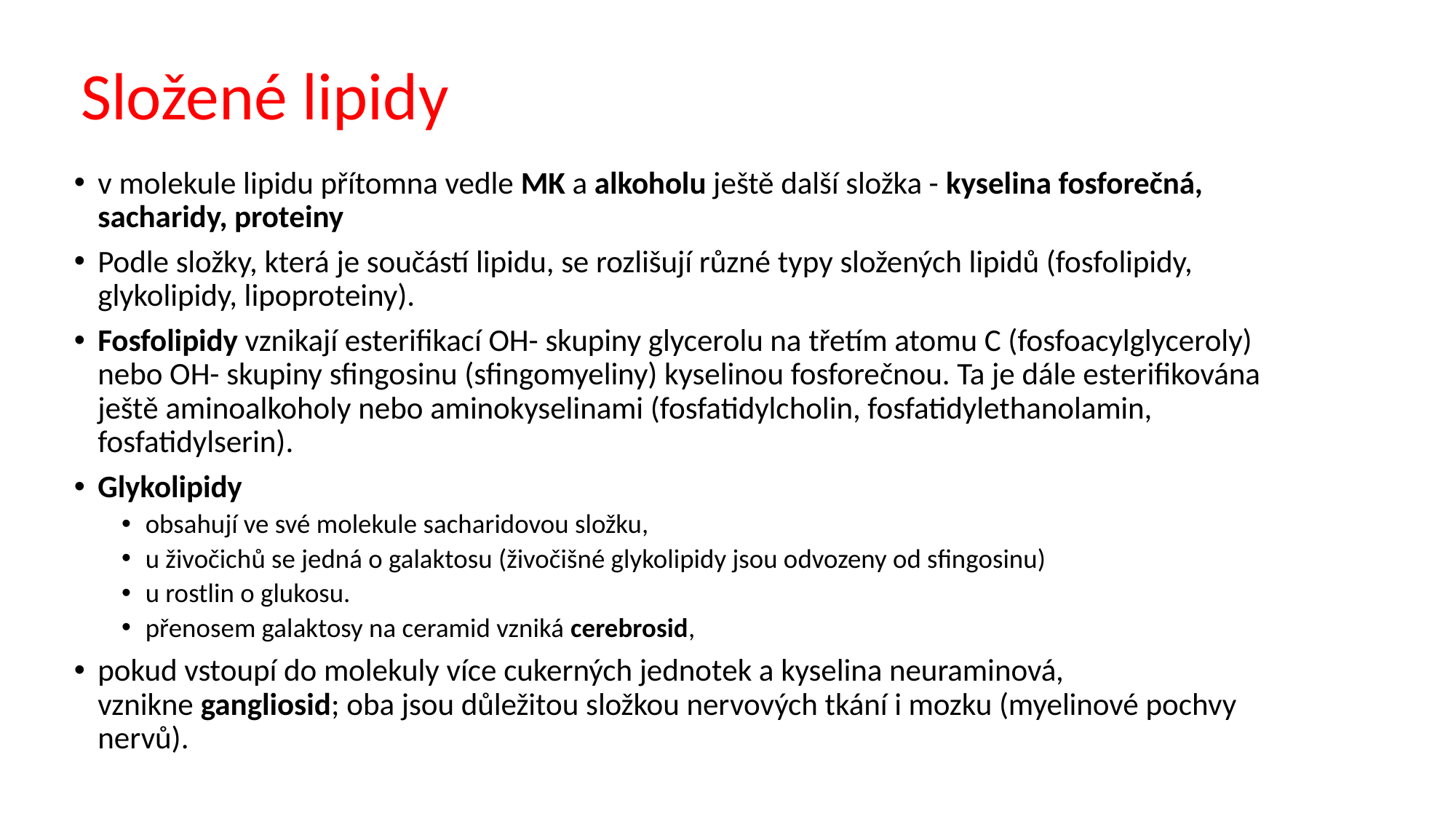

# Složené lipidy
v molekule lipidu přítomna vedle MK a alkoholu ještě další složka - kyselina fosforečná, sacharidy, proteiny
Podle složky, která je součástí lipidu, se rozlišují různé typy složených lipidů (fosfolipidy, glykolipidy, lipoproteiny).
Fosfolipidy vznikají esterifikací OH- skupiny glycerolu na třetím atomu C (fosfoacylglyceroly) nebo OH- skupiny sfingosinu (sfingomyeliny) kyselinou fosforečnou. Ta je dále esterifikována ještě aminoalkoholy nebo aminokyselinami (fosfatidylcholin, fosfatidylethanolamin, fosfatidylserin).
Glykolipidy
obsahují ve své molekule sacharidovou složku,
u živočichů se jedná o galaktosu (živočišné glykolipidy jsou odvozeny od sfingosinu)
u rostlin o glukosu.
přenosem galaktosy na ceramid vzniká cerebrosid,
pokud vstoupí do molekuly více cukerných jednotek a kyselina neuraminová, vznikne gangliosid; oba jsou důležitou složkou nervových tkání i mozku (myelinové pochvy nervů).